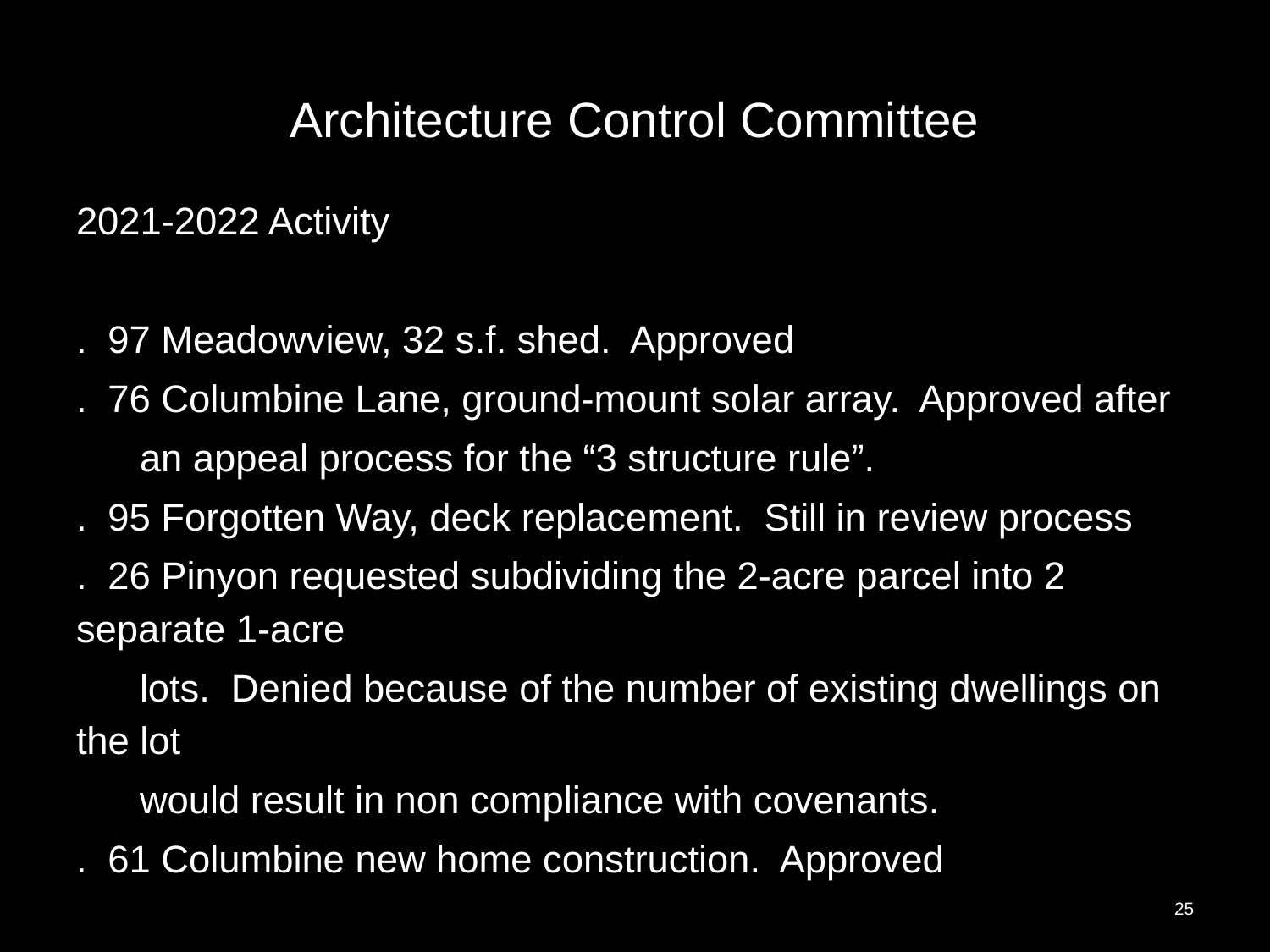

# Architecture Control Committee

2021-2022 Activity

.  97 Meadowview, 32 s.f. shed.  Approved
.  76 Columbine Lane, ground-mount solar array.  Approved after
      an appeal process for the “3 structure rule”.
.  95 Forgotten Way, deck replacement.  Still in review process
.  26 Pinyon requested subdividing the 2-acre parcel into 2 separate 1-acre
      lots.  Denied because of the number of existing dwellings on the lot
      would result in non compliance with covenants.
.  61 Columbine new home construction.  Approved

25